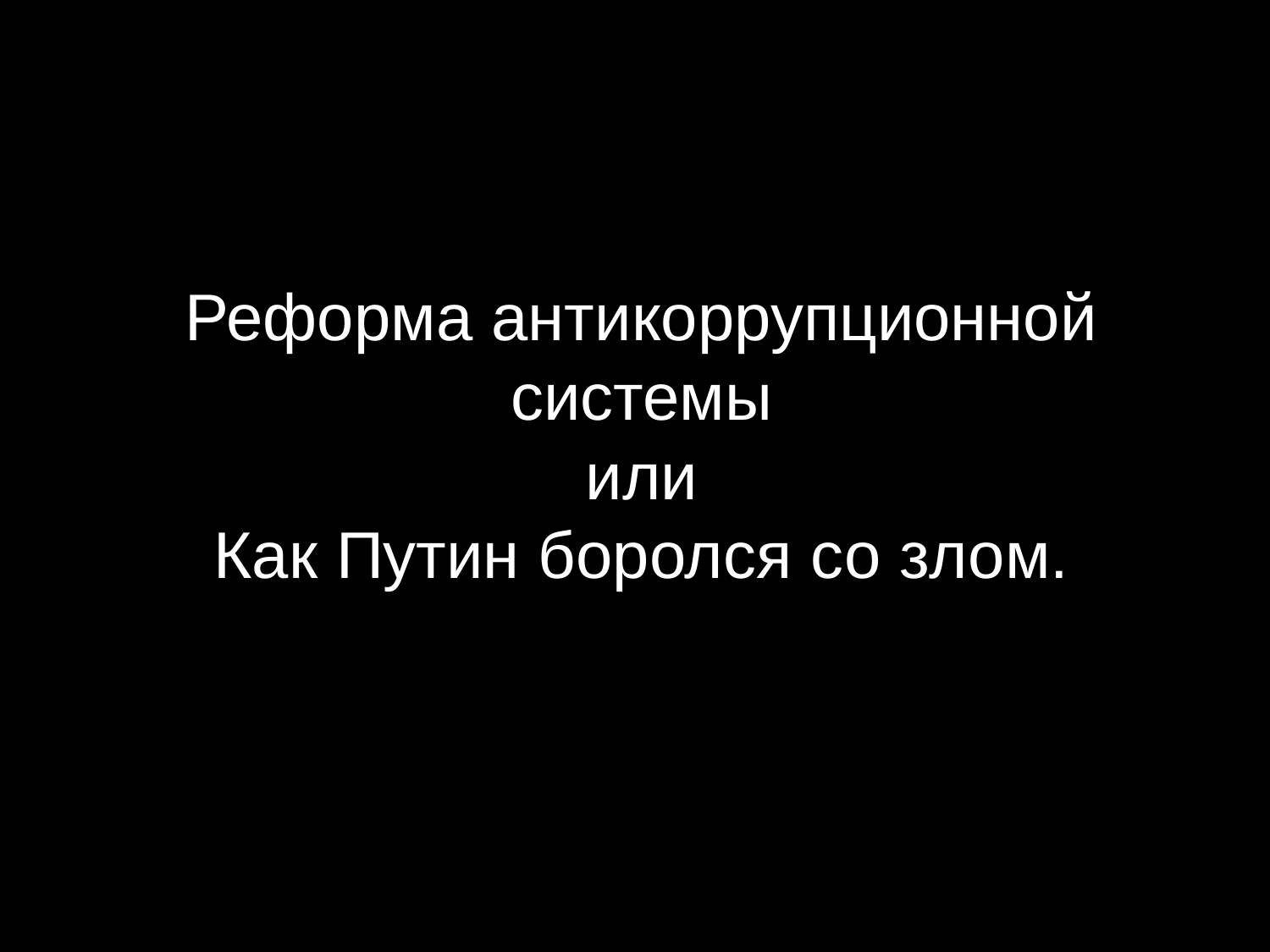

# Реформа антикоррупционной системы или Как Путин боролся со злом.